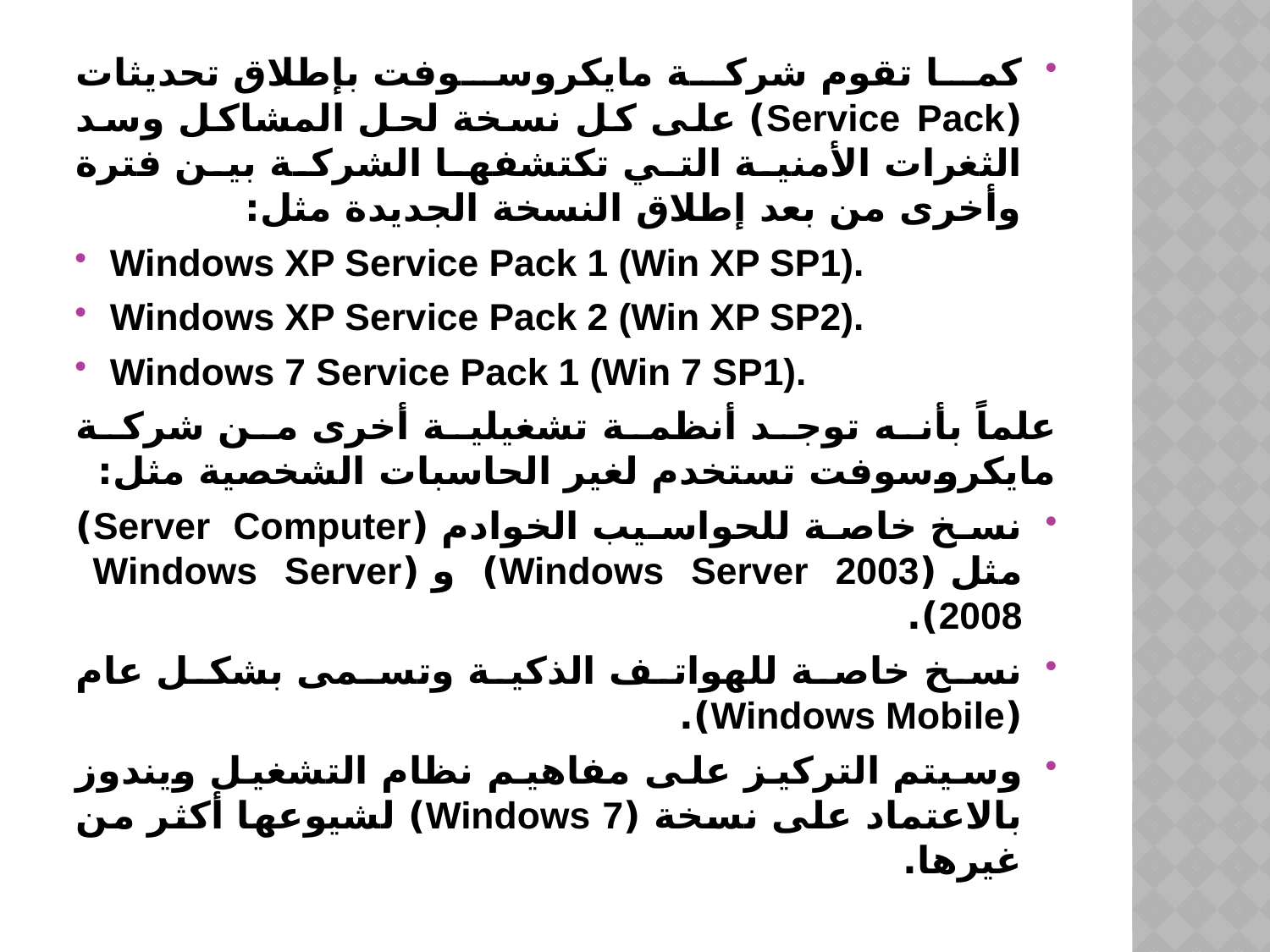

كما تقوم شركة مايكروسوفت بإطلاق تحديثات (Service Pack) على كل نسخة لحل المشاكل وسد الثغرات الأمنية التي تكتشفها الشركة بين فترة وأخرى من بعد إطلاق النسخة الجديدة مثل:
Windows XP Service Pack 1 (Win XP SP1).
Windows XP Service Pack 2 (Win XP SP2).
Windows 7 Service Pack 1 (Win 7 SP1).
علماً بأنه توجد أنظمة تشغيلية أخرى من شركة مايكروسوفت تستخدم لغير الحاسبات الشخصية مثل:
نسخ خاصة للحواسيب الخوادم (Server Computer) مثل (Windows Server 2003)  و (Windows Server 2008).
نسخ خاصة للهواتف الذكية وتسمى بشكل عام (Windows Mobile).
وسيتم التركيز على مفاهيم نظام التشغيل ويندوز بالاعتماد على نسخة (Windows 7) لشيوعها أكثر من غيرها.